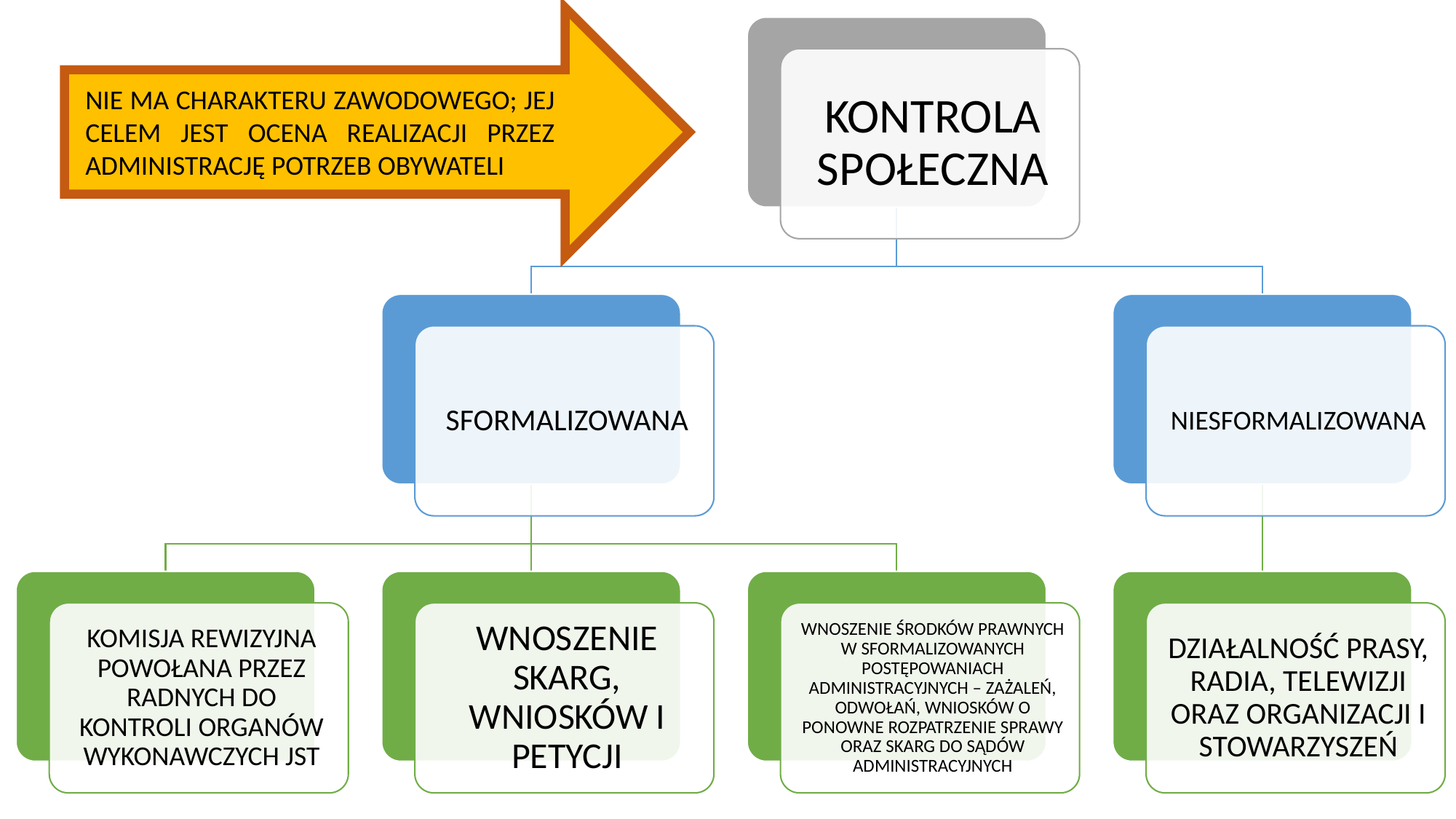

KONTROLA SPOŁECZNA
SFORMALIZOWANA
KOMISJA REWIZYJNA POWOŁANA PRZEZ RADNYCH DO KONTROLI ORGANÓW WYKONAWCZYCH JST
WNOSZENIE SKARG, WNIOSKÓW I PETYCJI
WNOSZENIE ŚRODKÓW PRAWNYCH W SFORMALIZOWANYCH POSTĘPOWANIACH ADMINISTRACYJNYCH – ZAŻALEŃ, ODWOŁAŃ, WNIOSKÓW O PONOWNE ROZPATRZENIE SPRAWY ORAZ SKARG DO SĄDÓW ADMINISTRACYJNYCH
NIESFORMALIZOWANA
DZIAŁALNOŚĆ PRASY, RADIA, TELEWIZJI ORAZ ORGANIZACJI I STOWARZYSZEŃ

#
NIE MA CHARAKTERU ZAWODOWEGO; JEJ CELEM JEST OCENA REALIZACJI PRZEZ ADMINISTRACJĘ POTRZEB OBYWATELI